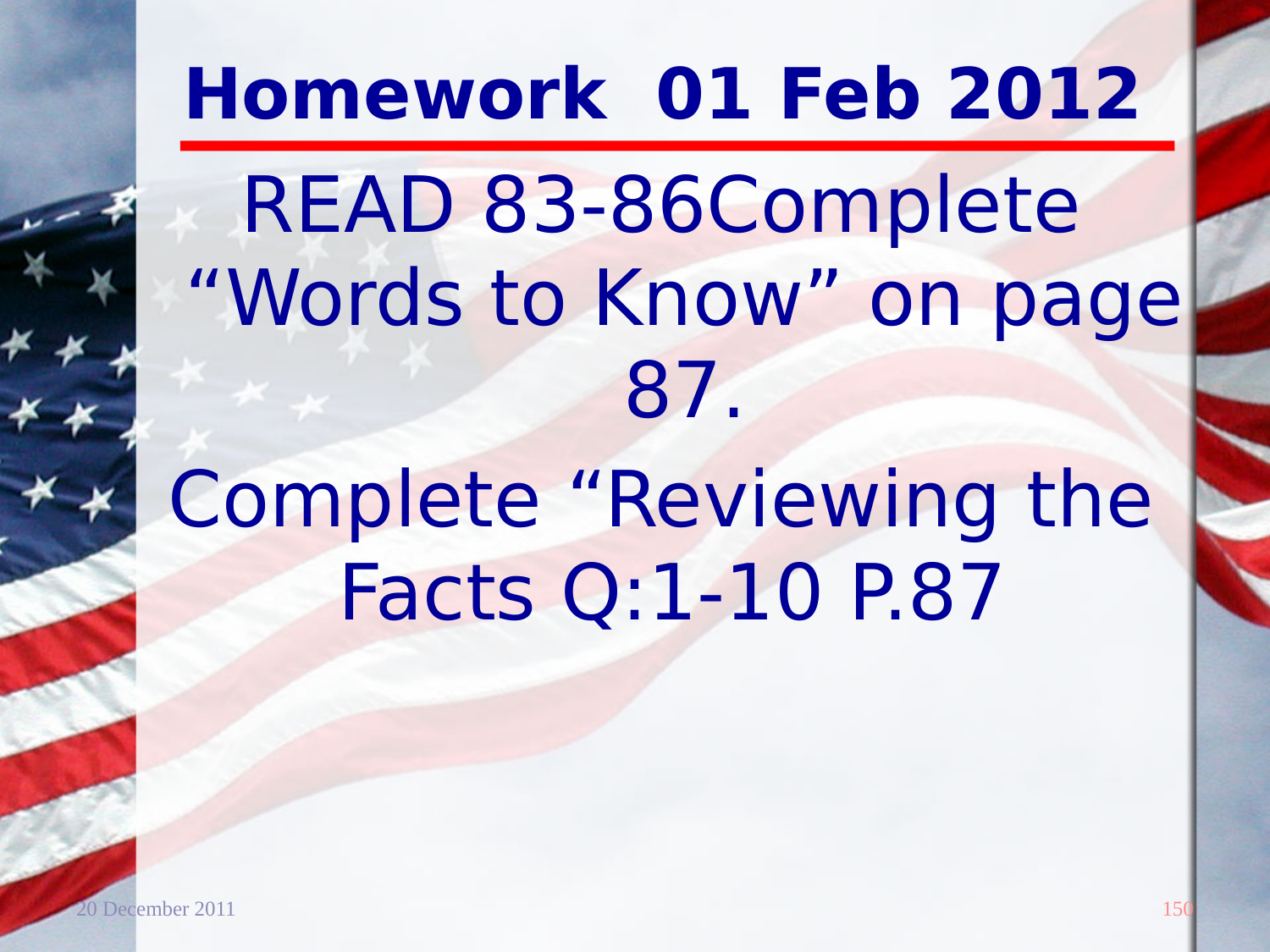

# Homework  01 Feb 2012
READ 83-86Complete “Words to Know” on page 87.
Complete “Reviewing the Facts Q:1-10 P.87
20 December 2011
150